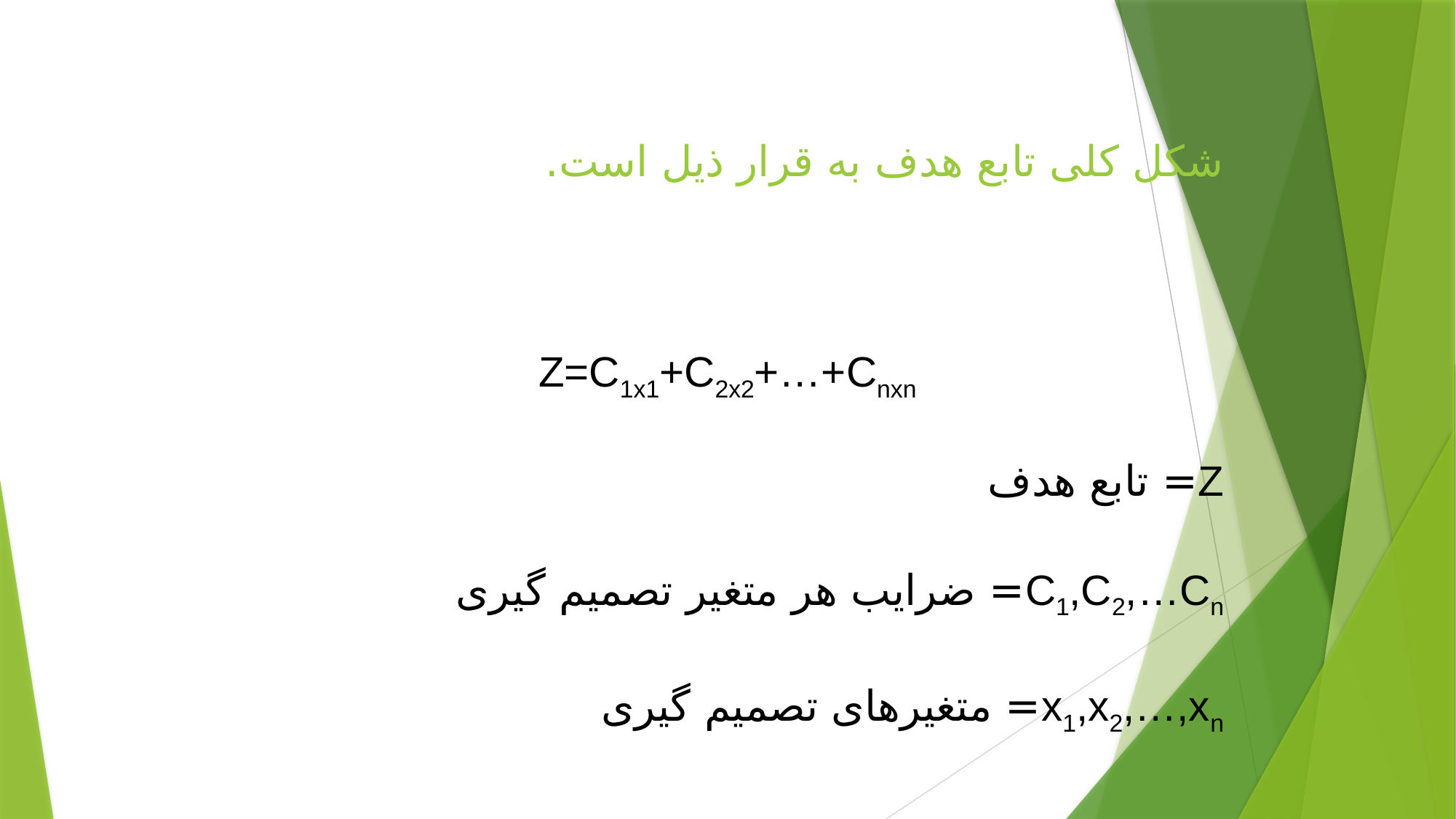

شکل کلی تابع هدف به قرار ذیل است.

Z=C1x1+C2x2+…+Cnxn
Z= تابع هدف
C1,C2,…Cn= ضرایب هر متغیر تصمیم گیری
x1,x2,…,xn= متغیرهای تصمیم گیری